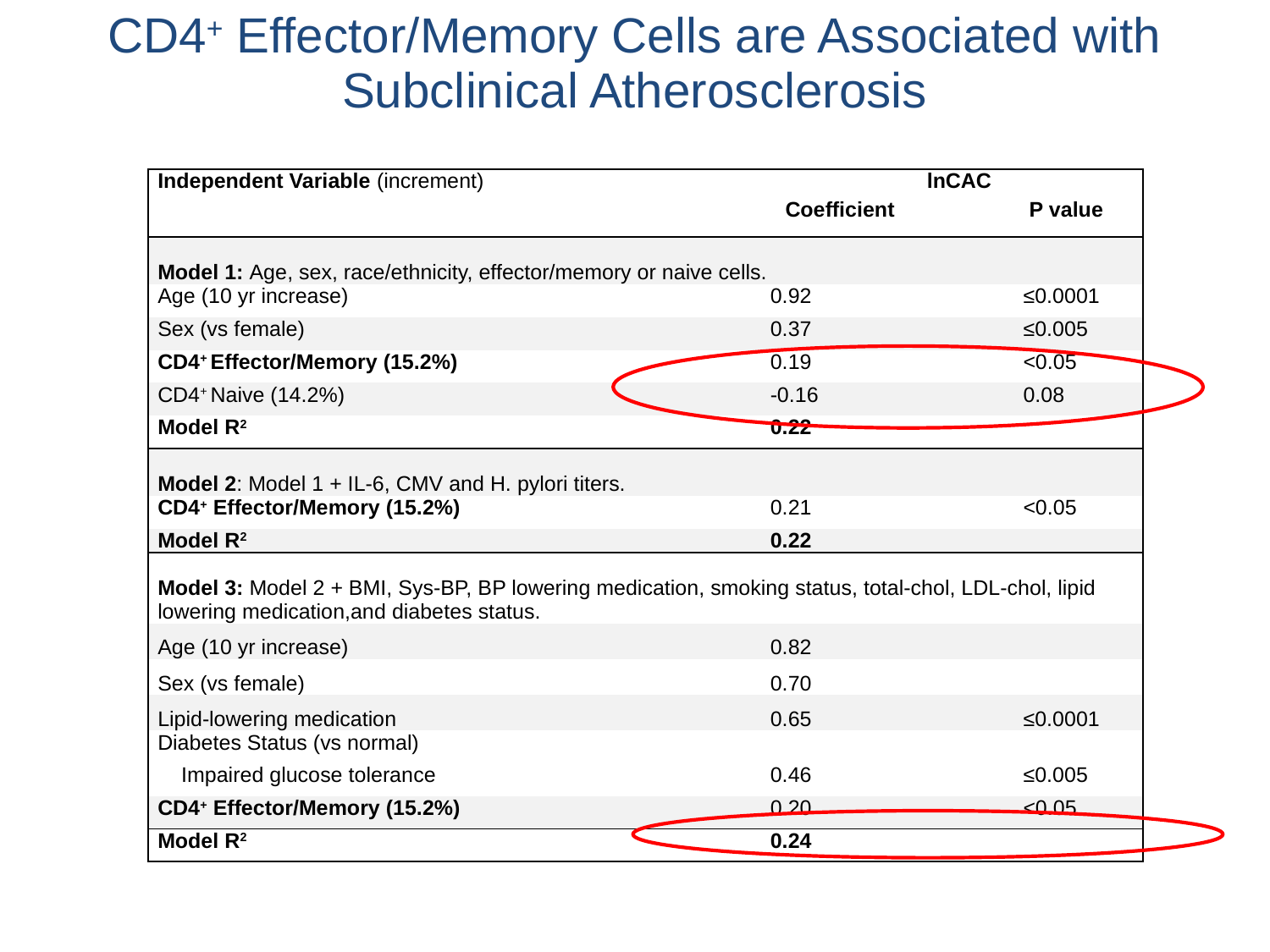

# CD4+ Effector/Memory Cells are Associated with Subclinical Atherosclerosis
| Independent Variable (increment) lnCAC |  |  |  |
| --- | --- | --- | --- |
|  | Coefficient |  | P value |
| Model 1: Age, sex, race/ethnicity, effector/memory or naive cells. |  |  |  |
| Age (10 yr increase) |  | 0.92 | ≤0.0001 |
| Sex (vs female) |  | 0.37 | ≤0.005 |
| CD4+ Effector/Memory (15.2%) |  | 0.19 | <0.05 |
| CD4+ Naive (14.2%) |  | -0.16 | 0.08 |
| Model R2 |  | 0.22 |  |
| Model 2: Model 1 + IL-6, CMV and H. pylori titers. |  |  |  |
| CD4+ Effector/Memory (15.2%) |  | 0.21 | <0.05 |
| Model R2 |  | 0.22 |  |
| Model 3: Model 2 + BMI, Sys-BP, BP lowering medication, smoking status, total-chol, LDL-chol, lipid lowering medication,and diabetes status. |  |  |  |
| Age (10 yr increase) |  | 0.82 |  |
| Sex (vs female) |  | 0.70 |  |
| Lipid-lowering medication |  | 0.65 | ≤0.0001 |
| Diabetes Status (vs normal) |  |  |  |
| Impaired glucose tolerance |  | 0.46 | ≤0.005 |
| CD4+ Effector/Memory (15.2%) |  | 0.20 | <0.05 |
| Model R2 |  | 0.24 |  |